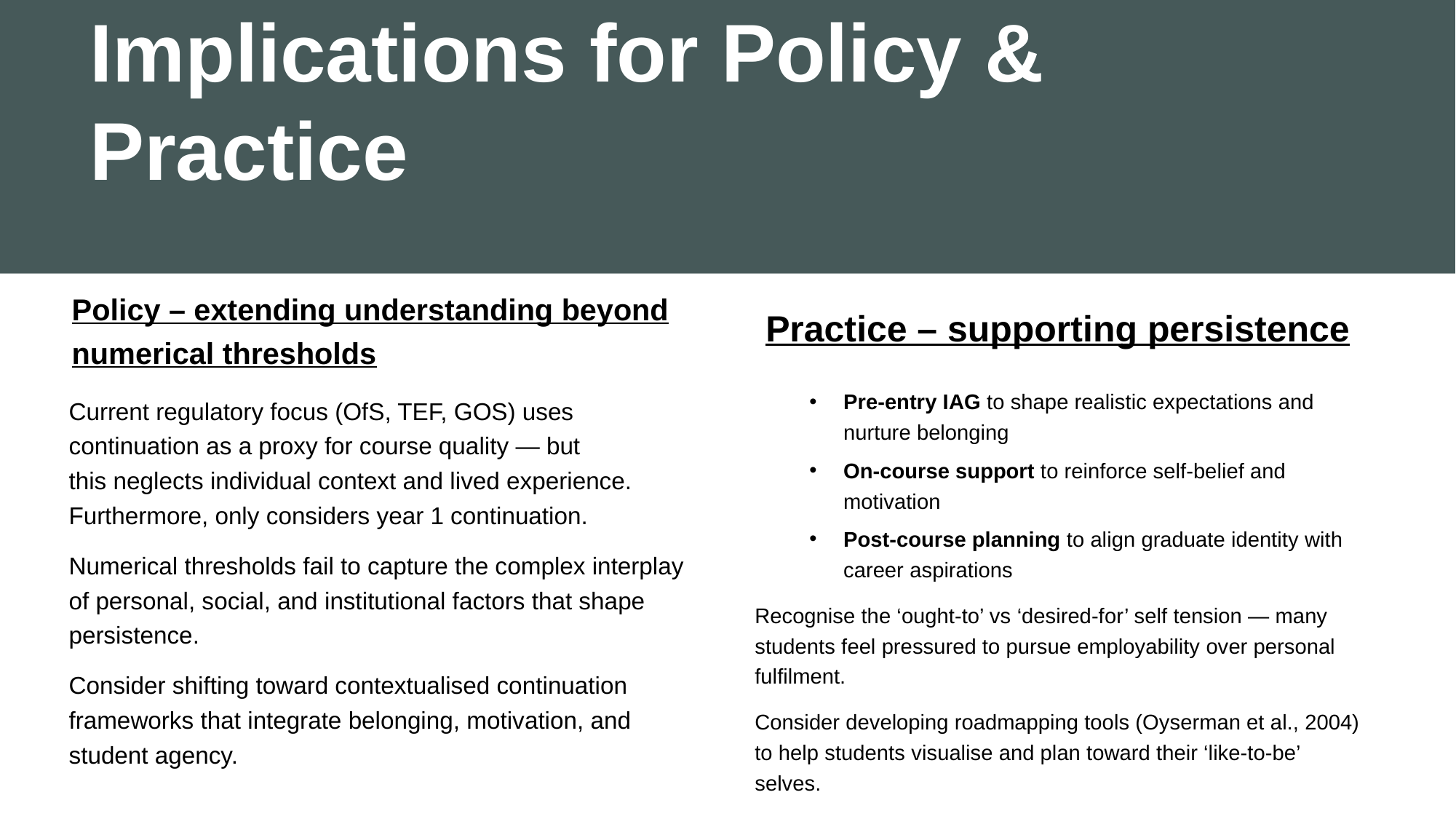

# Implications for Policy & Practice
Practice – supporting persistence
Policy – extending understanding beyond numerical thresholds
Pre-entry IAG to shape realistic expectations and nurture belonging
On-course support to reinforce self-belief and motivation
Post-course planning to align graduate identity with career aspirations
Recognise the ‘ought-to’ vs ‘desired-for’ self tension — many students feel pressured to pursue employability over personal fulfilment.
Consider developing roadmapping tools (Oyserman et al., 2004) to help students visualise and plan toward their ‘like-to-be’ selves.
Current regulatory focus (OfS, TEF, GOS) uses continuation as a proxy for course quality — but this neglects individual context and lived experience. Furthermore, only considers year 1 continuation.
Numerical thresholds fail to capture the complex interplay of personal, social, and institutional factors that shape persistence.
Consider shifting toward contextualised continuation frameworks that integrate belonging, motivation, and student agency.